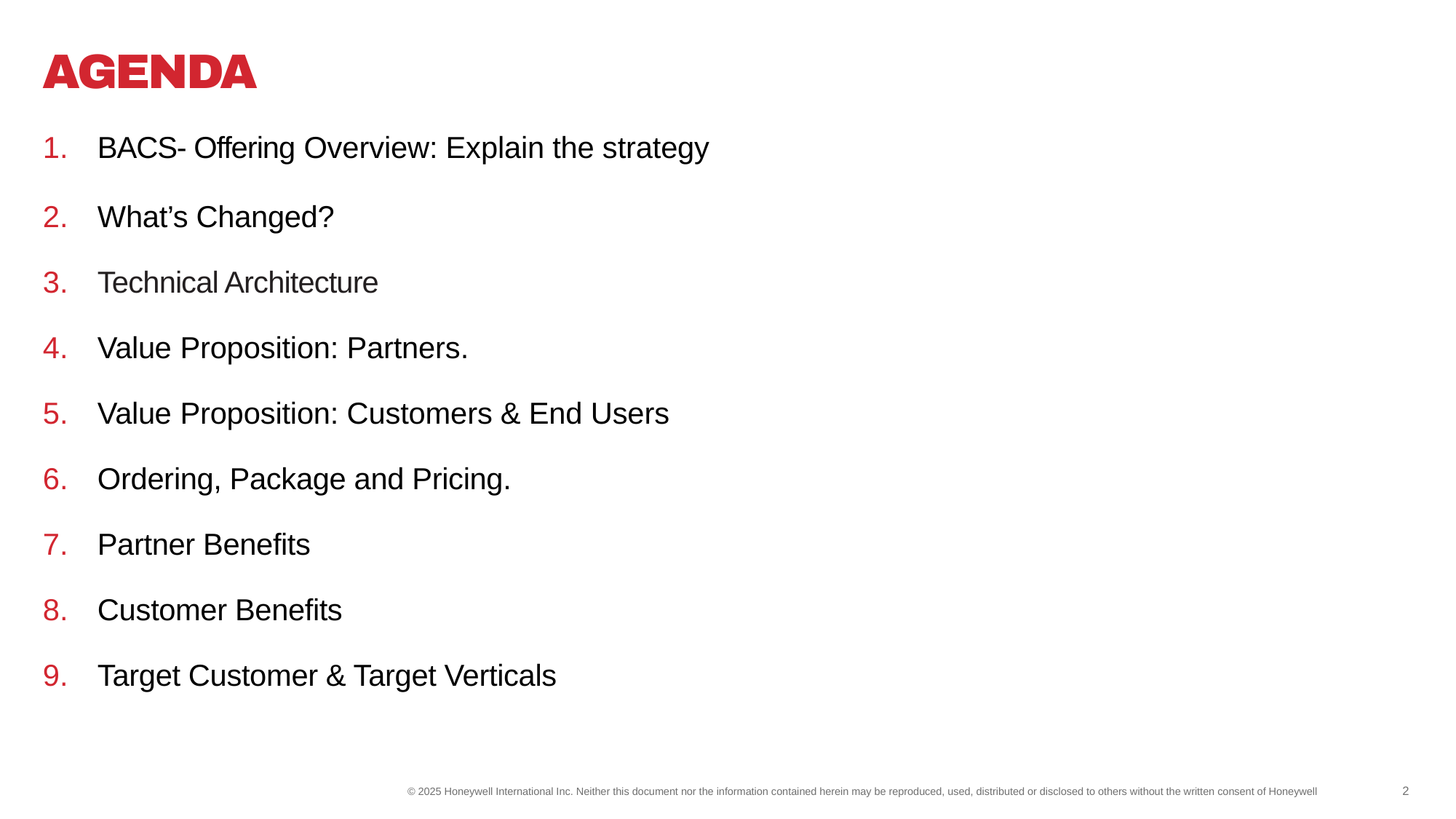

# agenda
BACS- Offering Overview: Explain the strategy
What’s Changed?

Technical Architecture

Value Proposition: Partners.

Value Proposition: Customers & End Users

Ordering, Package and Pricing.

Partner Benefits

Customer Benefits

Target Customer & Target Verticals
2